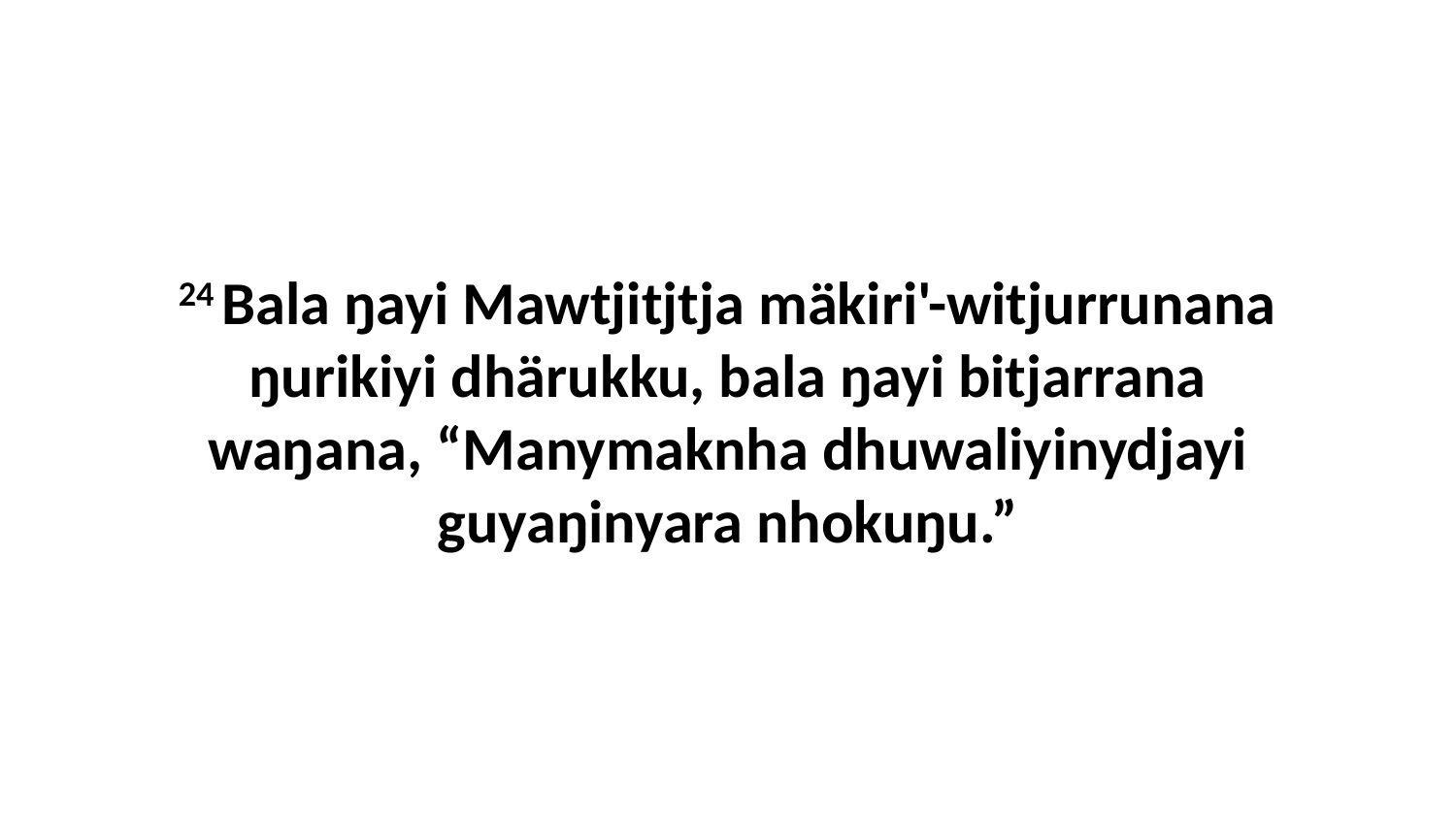

24 Bala ŋayi Mawtjitjtja mäkiri'-witjurrunana ŋurikiyi dhärukku, bala ŋayi bitjarrana waŋana, “Manymaknha dhuwaliyinydjayi guyaŋinyara nhokuŋu.”